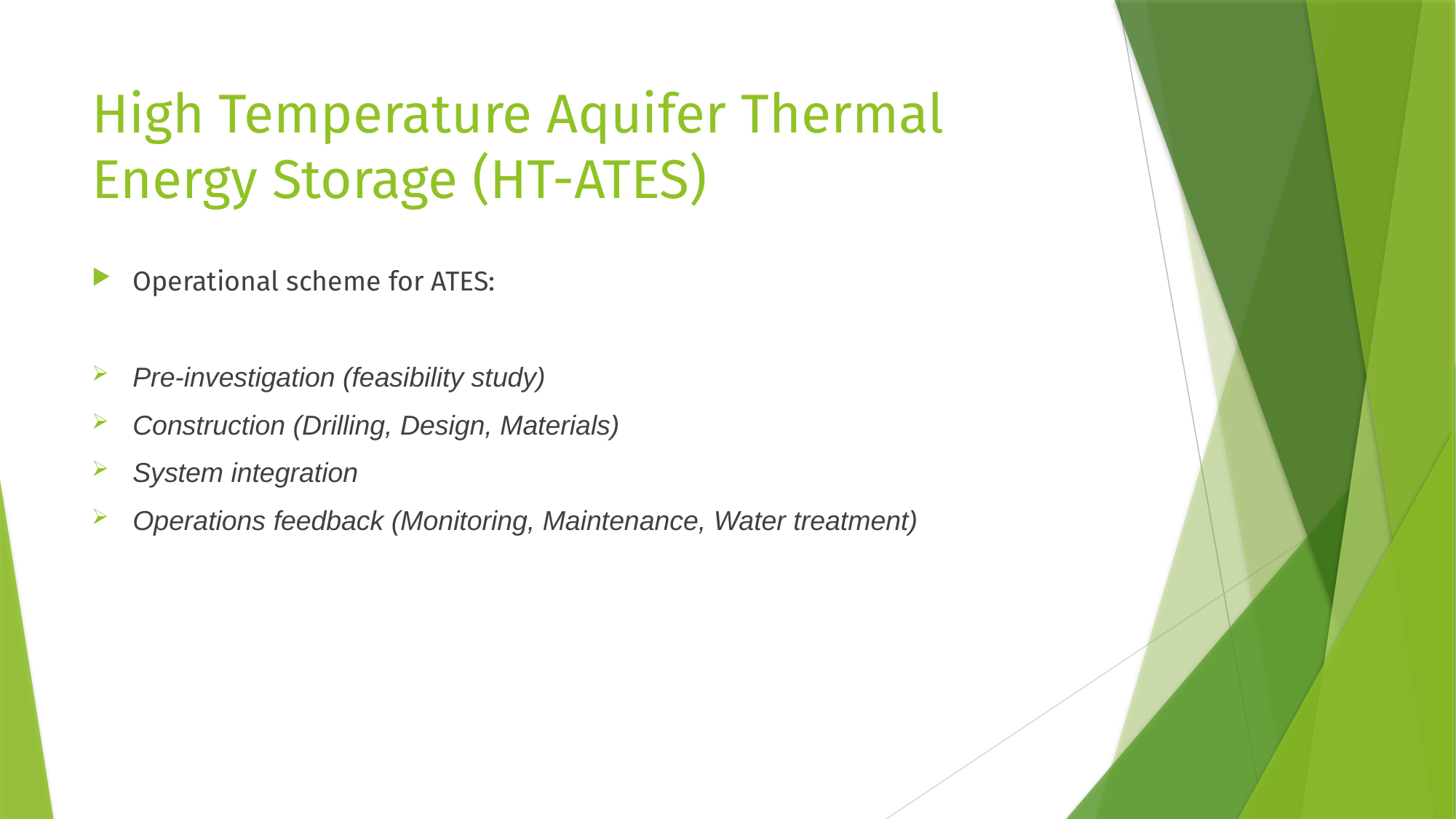

# High Temperature Aquifer Thermal Energy Storage (HT-ATES)
Operational scheme for ATES:

Pre-investigation (feasibility study)
Construction (Drilling, Design, Materials)
System integration
Operations feedback (Monitoring, Maintenance, Water treatment)